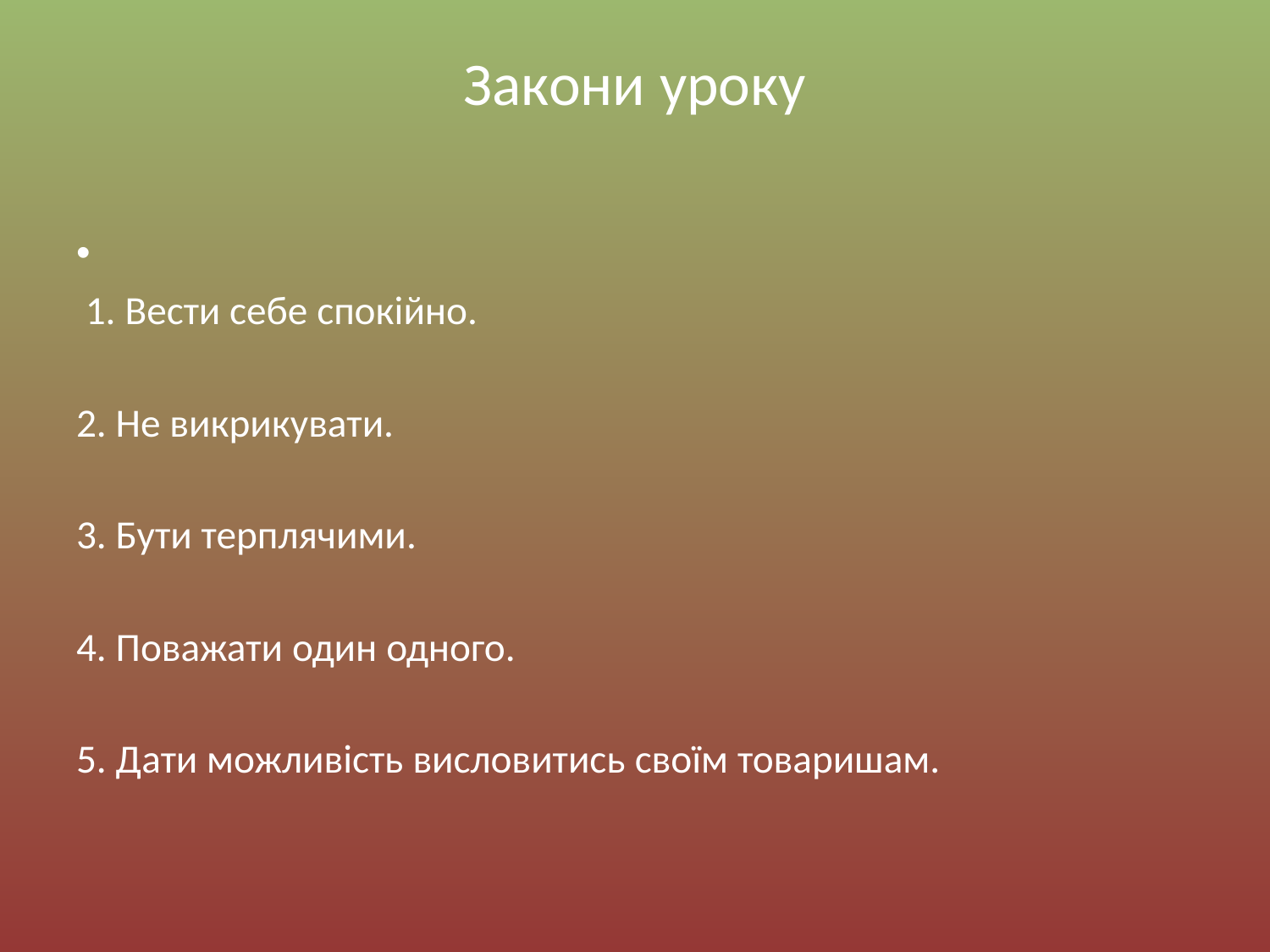

# Закони уроку

 1. Вести себе спокійно.

2. Не викрикувати.

3. Бути терплячими.

4. Поважати один одного.

5. Дати можливість висловитись своїм товаришам.